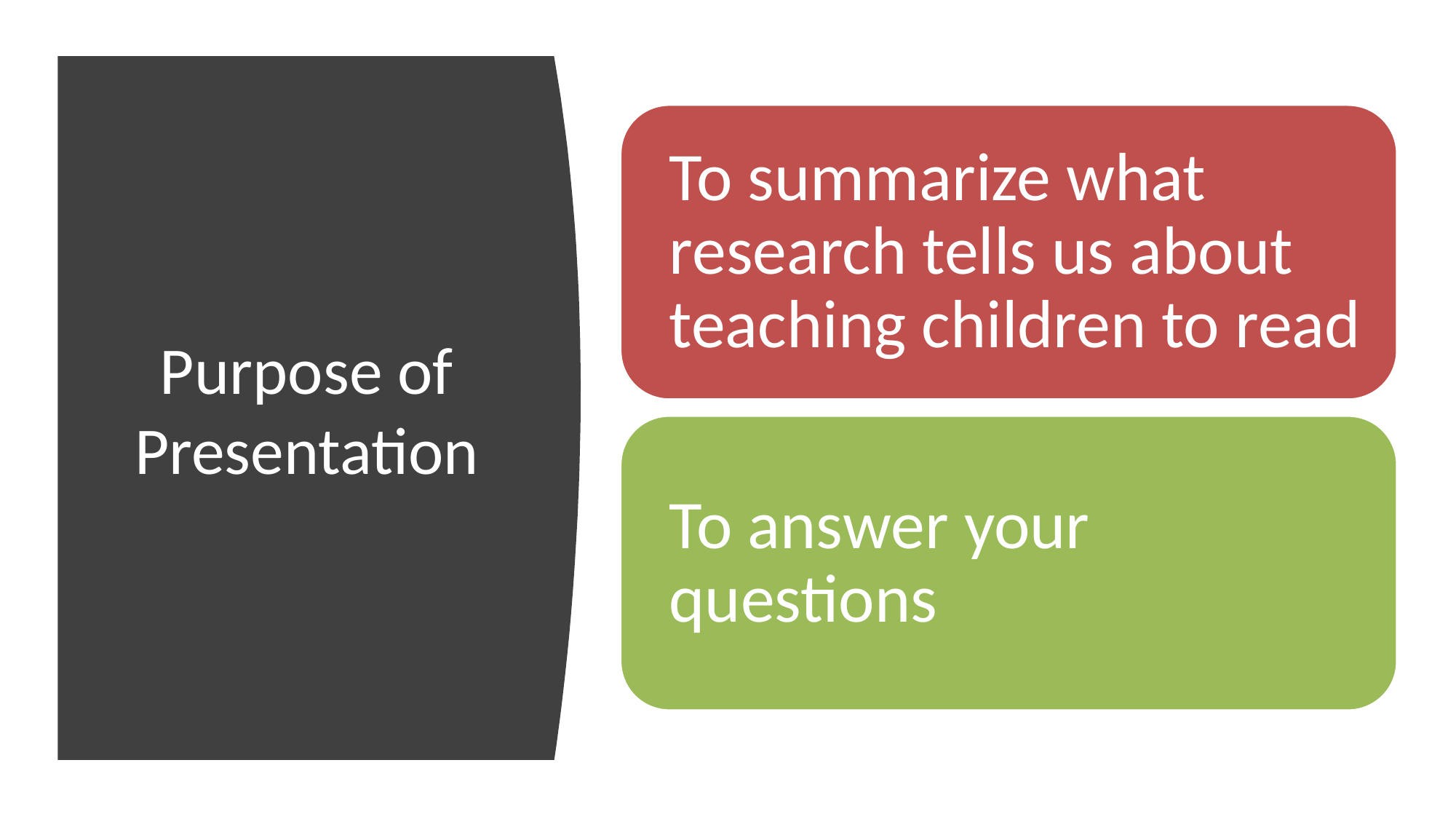

To summarize what research tells us about teaching children to read
To answer your questions

# Purpose of Presentation